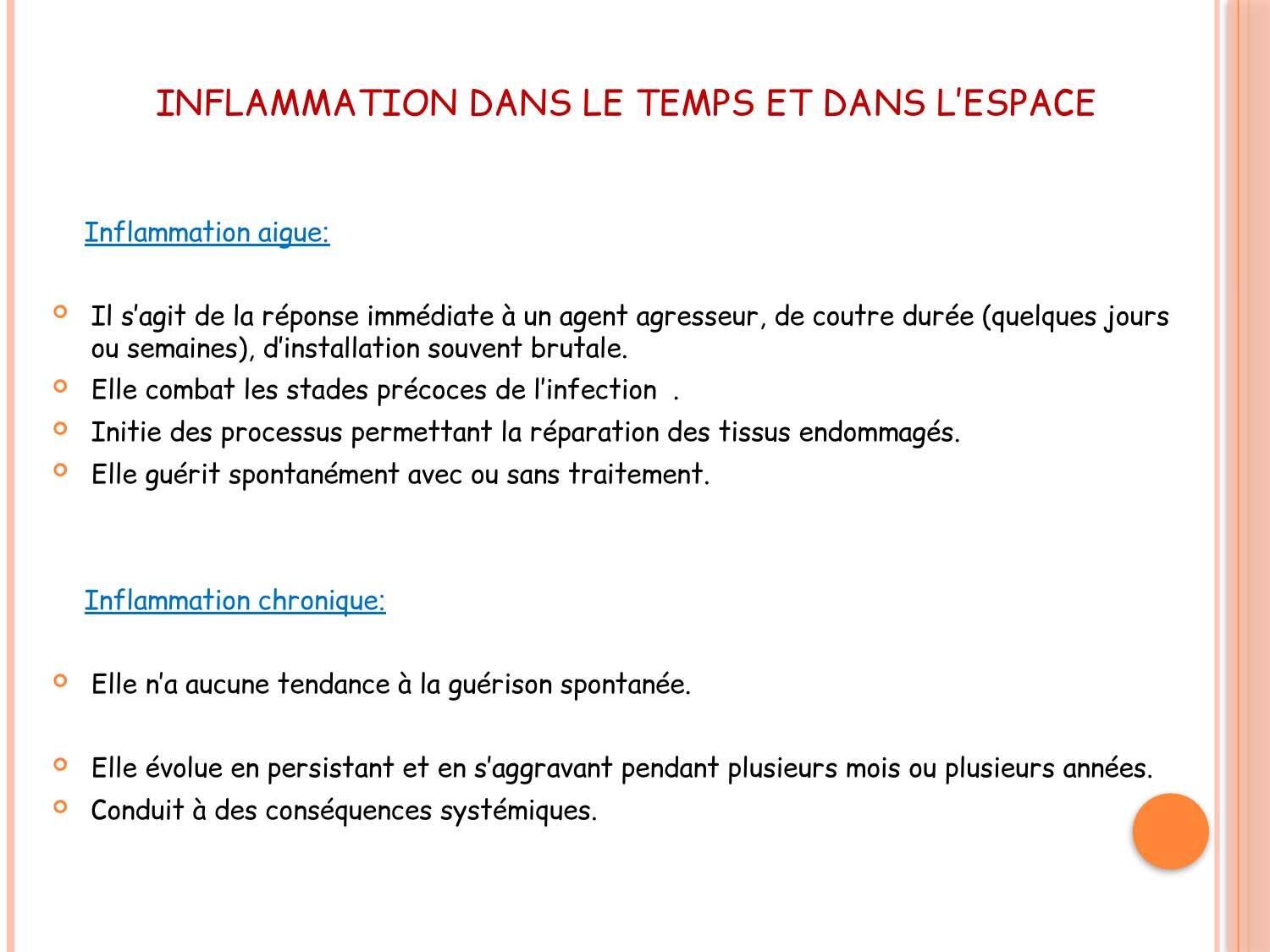

# Inflammation dans le temps et dans l’espace
    Inflammation aigue:

Il s’agit de la réponse immédiate à un agent agresseur, de coutre durée (quelques jours ou semaines), d’installation souvent brutale.
Elle combat les stades précoces de l’infection  .
Initie des processus permettant la réparation des tissus endommagés.
Elle guérit spontanément avec ou sans traitement.

    Inflammation chronique:

Elle n’a aucune tendance à la guérison spontanée.

Elle évolue en persistant et en s’aggravant pendant plusieurs mois ou plusieurs années.
Conduit à des conséquences systémiques.